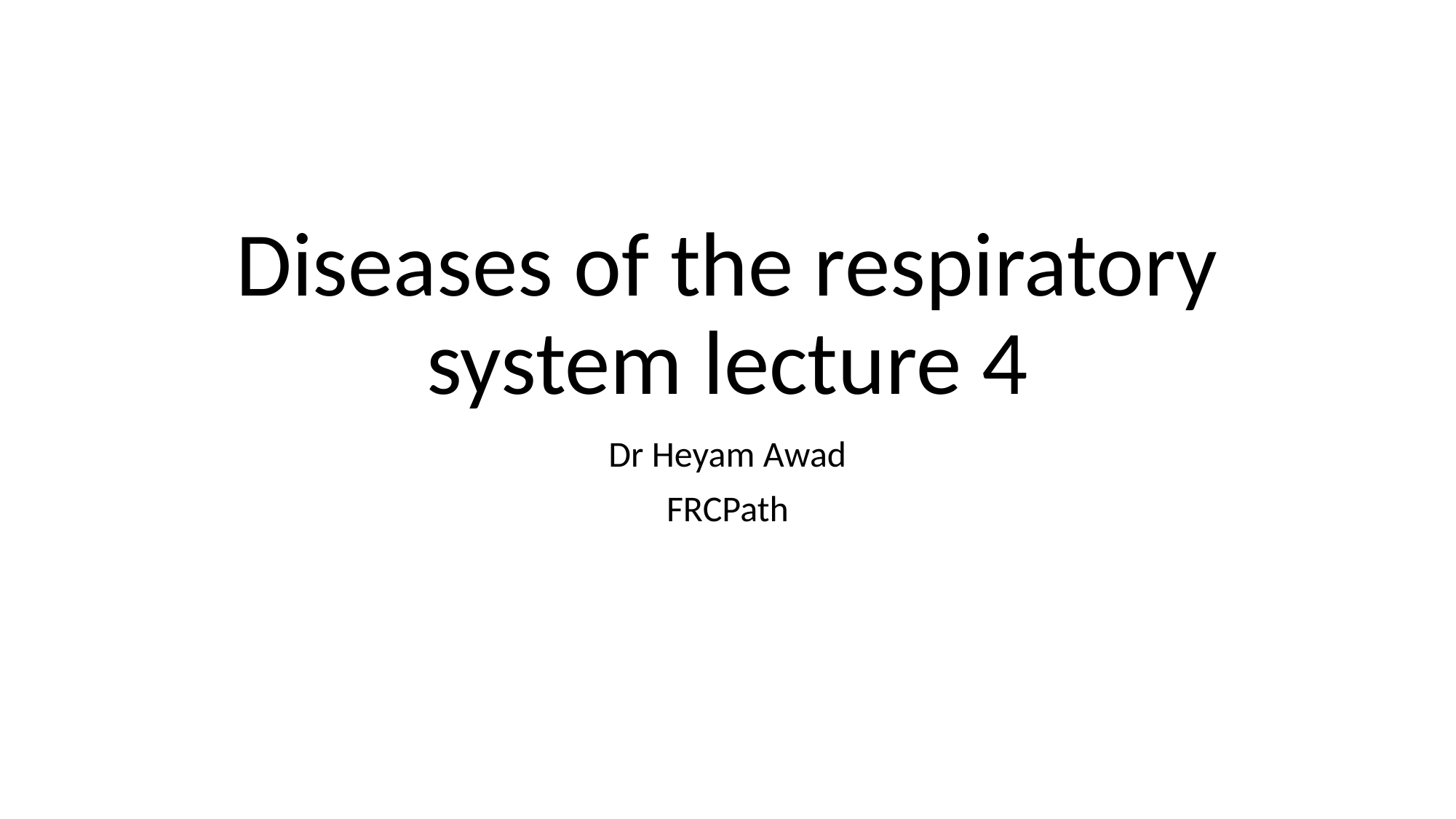

# Diseases of the respiratory system lecture 4
Dr Heyam Awad
FRCPath